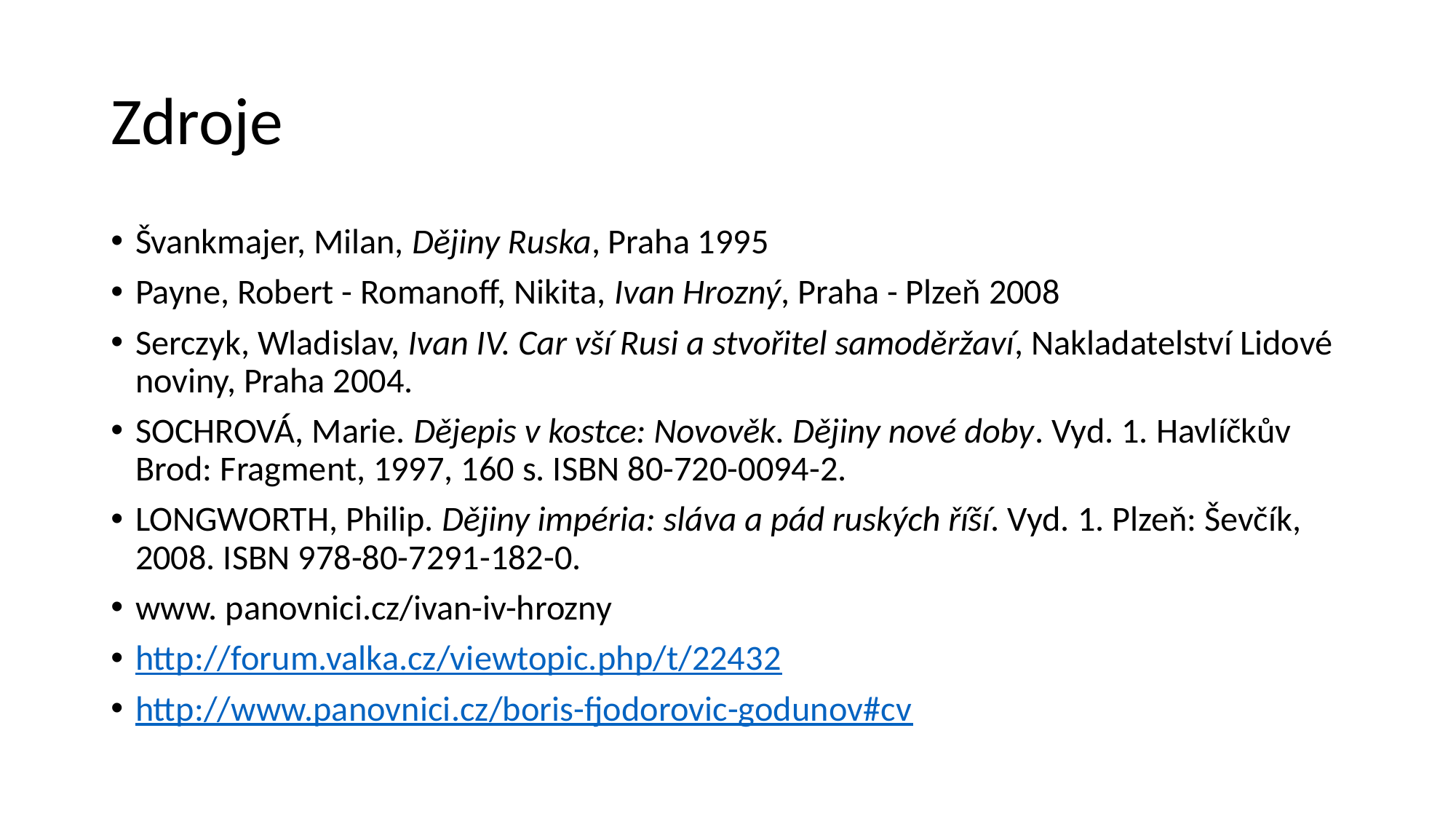

# Zdroje
Švankmajer, Milan, Dějiny Ruska, Praha 1995
Payne, Robert - Romanoff, Nikita, Ivan Hrozný, Praha - Plzeň 2008
Serczyk, Wladislav, Ivan IV. Car vší Rusi a stvořitel samoděržaví, Nakladatelství Lidové noviny, Praha 2004.
SOCHROVÁ, Marie. Dějepis v kostce: Novověk. Dějiny nové doby. Vyd. 1. Havlíčkův Brod: Fragment, 1997, 160 s. ISBN 80-720-0094-2.
LONGWORTH, Philip. Dějiny impéria: sláva a pád ruských říší. Vyd. 1. Plzeň: Ševčík, 2008. ISBN 978-80-7291-182-0.
www. panovnici.cz/ivan-iv-hrozny
http://forum.valka.cz/viewtopic.php/t/22432
http://www.panovnici.cz/boris-fjodorovic-godunov#cv